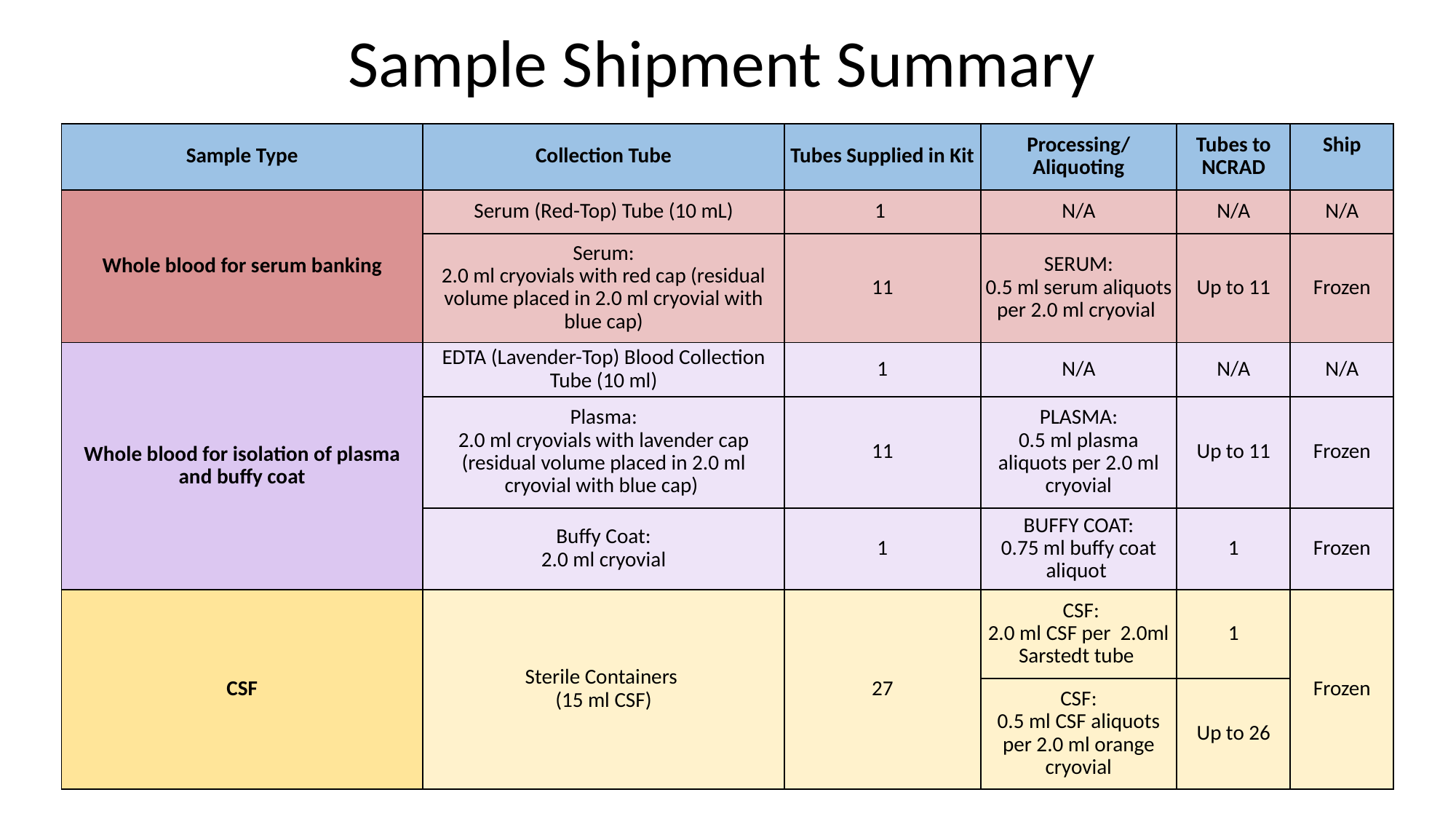

Sample Shipment Summary
| Sample Type | Collection Tube | Tubes Supplied in Kit | Processing/ Aliquoting | Tubes to NCRAD | Ship |
| --- | --- | --- | --- | --- | --- |
| Whole blood for serum banking | Serum (Red-Top) Tube (10 mL) | 1 | N/A | N/A | N/A |
|  | Serum: 2.0 ml cryovials with red cap (residual volume placed in 2.0 ml cryovial with blue cap) | 11 | SERUM: 0.5 ml serum aliquots per 2.0 ml cryovial | Up to 11 | Frozen |
| Whole blood for isolation of plasma and buffy coat | EDTA (Lavender-Top) Blood Collection Tube (10 ml) | 1 | N/A | N/A | N/A |
|  | Plasma: 2.0 ml cryovials with lavender cap (residual volume placed in 2.0 ml cryovial with blue cap) | 11 | PLASMA: 0.5 ml plasma aliquots per 2.0 ml cryovial | Up to 11 | Frozen |
|  | Buffy Coat: 2.0 ml cryovial | 1 | BUFFY COAT: 0.75 ml buffy coat aliquot | 1 | Frozen |
| CSF | Sterile Containers (15 ml CSF) | 27 | CSF: 2.0 ml CSF per 2.0ml Sarstedt tube | 1 | Frozen |
|  |  |  | CSF: 0.5 ml CSF aliquots per 2.0 ml orange cryovial | Up to 26 |  |